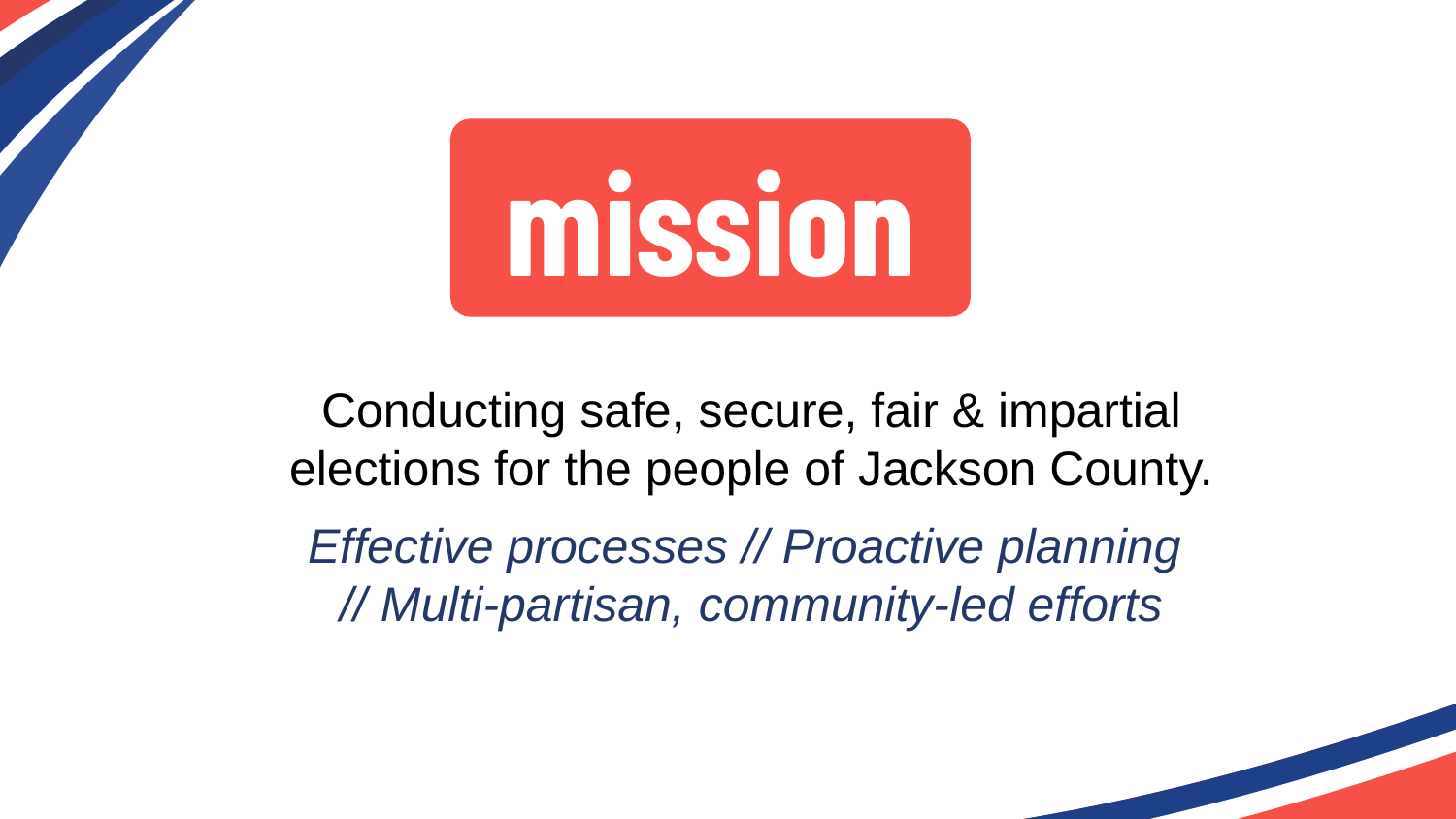

mission
Conducting safe, secure, fair & impartial elections for the people of Jackson County.
Effective processes // Proactive planning
// Multi-partisan, community-led efforts